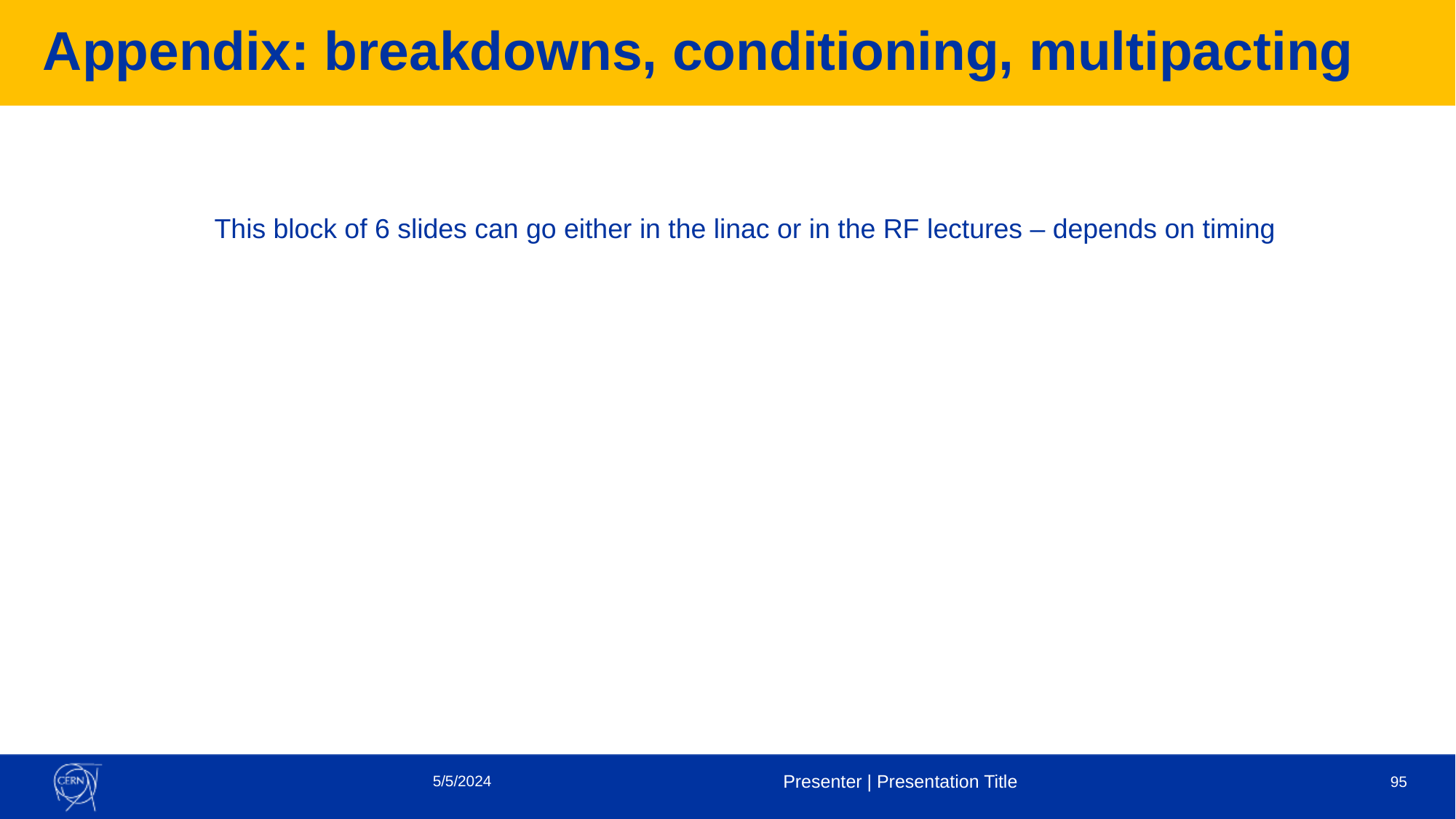

# Appendix: breakdowns, conditioning, multipacting
This block of 6 slides can go either in the linac or in the RF lectures – depends on timing
5/5/2024
Presenter | Presentation Title
95